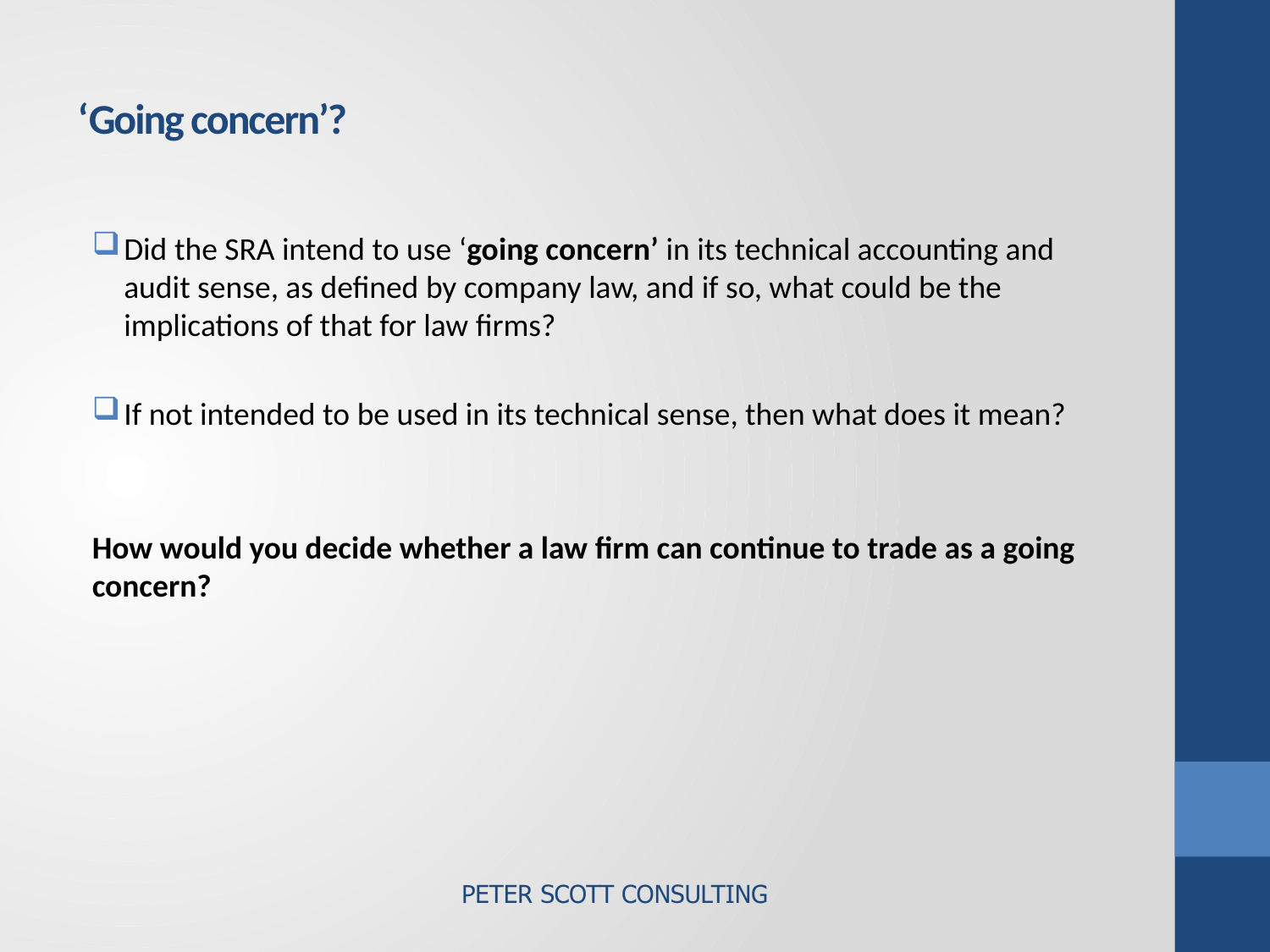

# ‘Going concern’?
Did the SRA intend to use ‘going concern’ in its technical accounting and audit sense, as defined by company law, and if so, what could be the implications of that for law firms?

If not intended to be used in its technical sense, then what does it mean?

How would you decide whether a law firm can continue to trade as a going concern?

PETER SCOTT CONSULTING